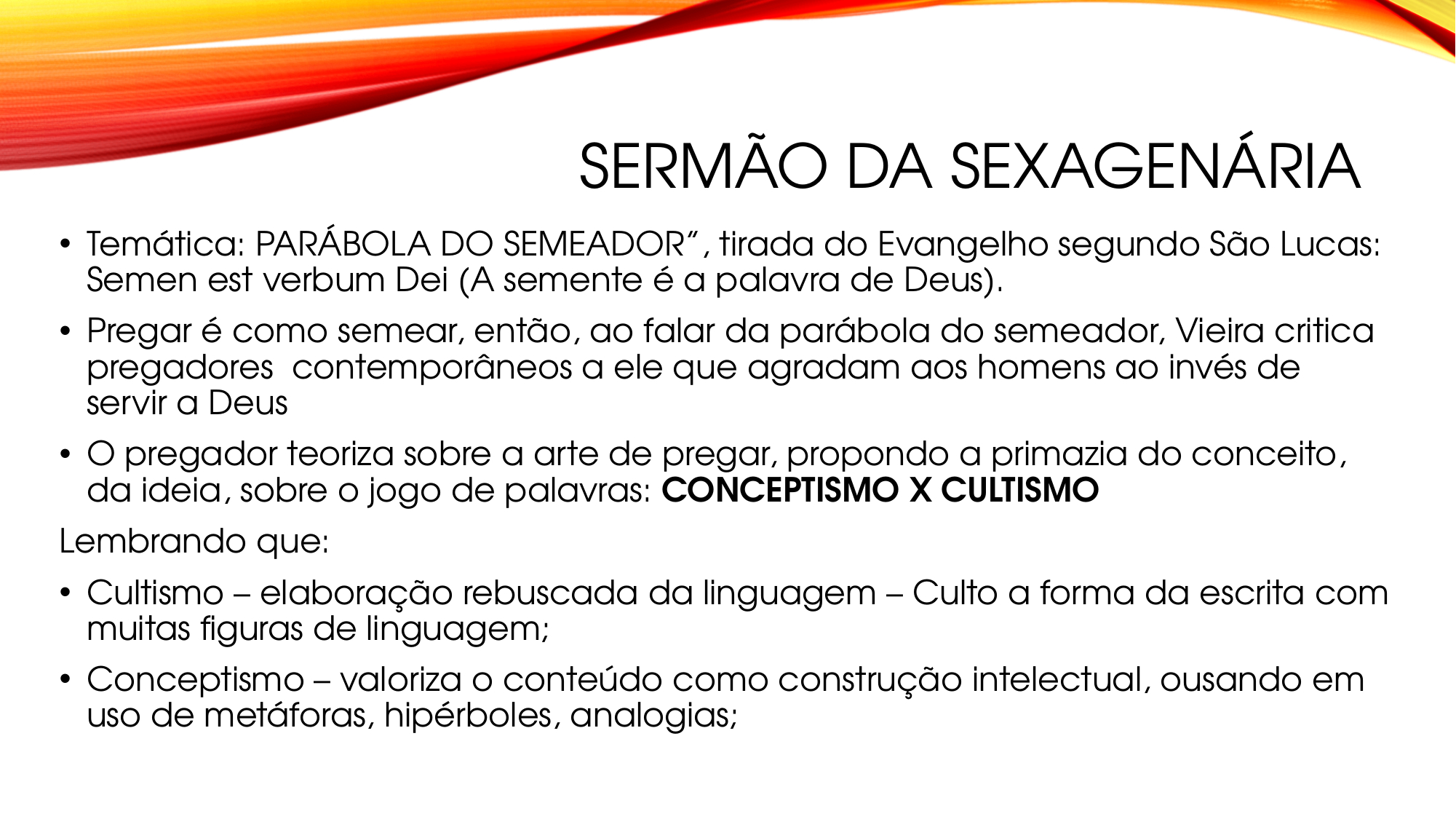

# Sermão da Sexagenária
Temática: PARÁBOLA DO SEMEADOR”, tirada do Evangelho segundo São Lucas: Semen est verbum Dei (A semente é a palavra de Deus).
Pregar é como semear, então, ao falar da parábola do semeador, Vieira critica pregadores  contemporâneos a ele que agradam aos homens ao invés de servir a Deus
O pregador teoriza sobre a arte de pregar, propondo a primazia do conceito, da ideia, sobre o jogo de palavras: CONCEPTISMO X CULTISMO
Lembrando que:
Cultismo – elaboração rebuscada da linguagem – Culto a forma da escrita com muitas figuras de linguagem;
Conceptismo – valoriza o conteúdo como construção intelectual, ousando em uso de metáforas, hipérboles, analogias;